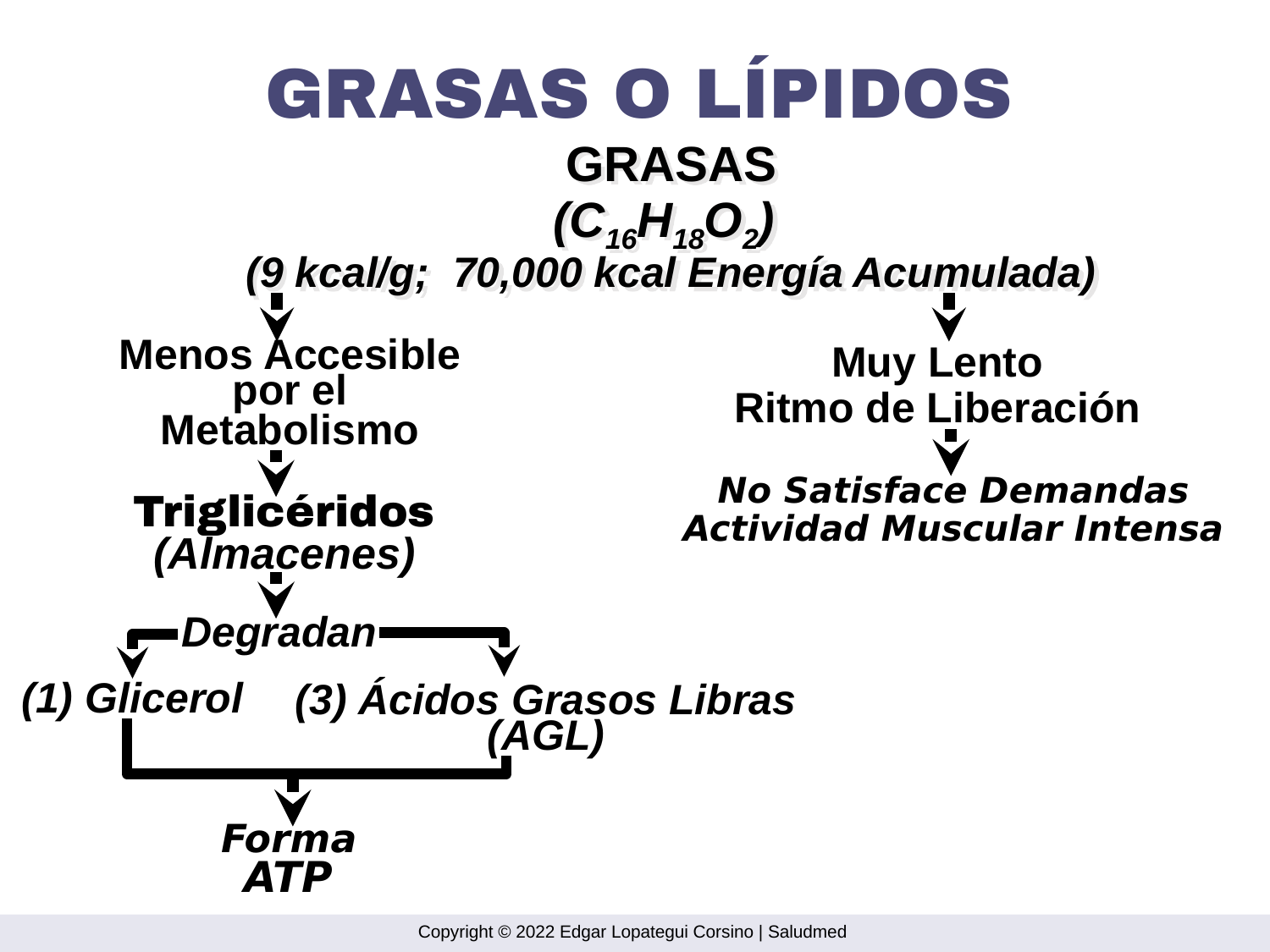

GRASAS O LÍPIDOS
GRASAS
(C16H18O2)
(9 kcal/g;  70,000 kcal Energía Acumulada)

Menos Accesible
por el
Metabolismo
Muy Lento
Ritmo de Liberación

No Satisface Demandas
Actividad Muscular Intensa
Triglicéridos
(Almacenes)

Degradan

(1) Glicerol
(3) Ácidos Grasos Libras
(AGL)

Forma
ATP